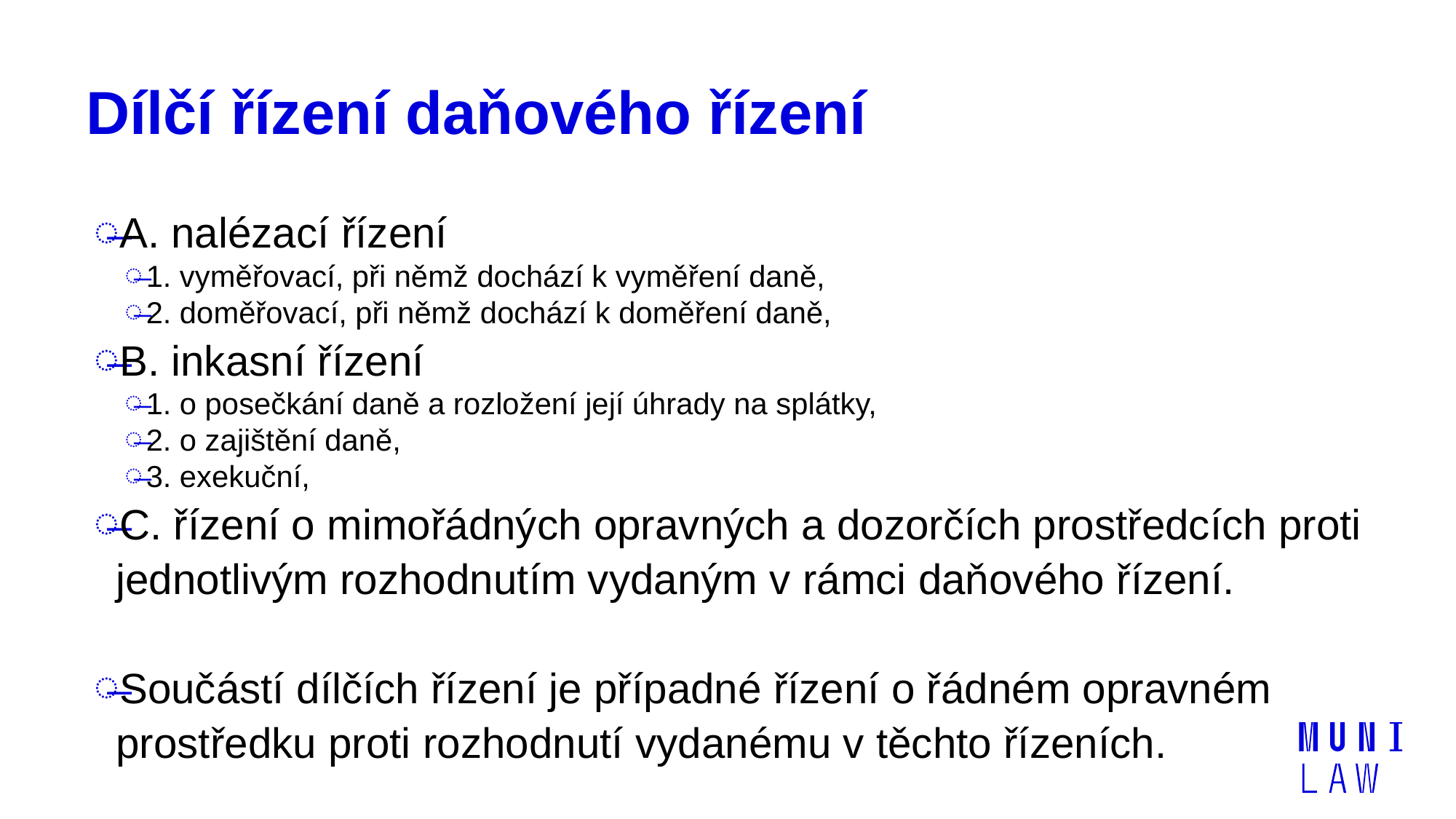

# Dílčí řízení daňového řízení
A. nalézací řízení
1. vyměřovací, při němž dochází k vyměření daně,
2. doměřovací, při němž dochází k doměření daně,
B. inkasní řízení
1. o posečkání daně a rozložení její úhrady na splátky,
2. o zajištění daně,
3. exekuční,
C. řízení o mimořádných opravných a dozorčích prostředcích proti jednotlivým rozhodnutím vydaným v rámci daňového řízení.

Součástí dílčích řízení je případné řízení o řádném opravném prostředku proti rozhodnutí vydanému v těchto řízeních.